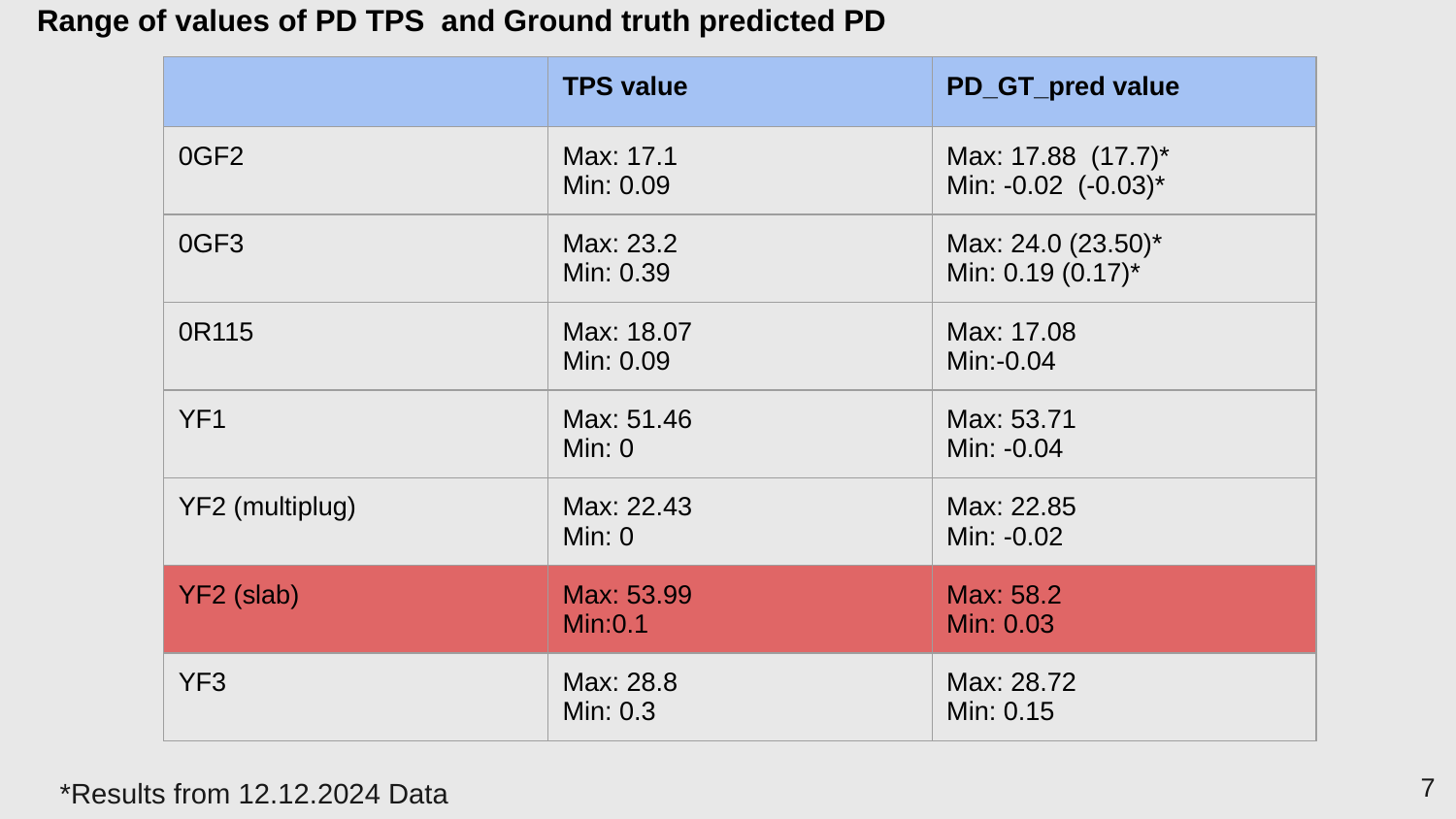

Range of values of PD TPS  and Ground truth predicted PD

|  | TPS value | PD\_GT\_pred value |
| --- | --- | --- |
| 0GF2 | Max: 17.1 Min: 0.09 | Max: 17.88 (17.7)\* Min: -0.02 (-0.03)\* |
| 0GF3 | Max: 23.2 Min: 0.39 | Max: 24.0 (23.50)\* Min: 0.19 (0.17)\* |
| 0R115 | Max: 18.07 Min: 0.09 | Max: 17.08 Min:-0.04 |
| YF1 | Max: 51.46 Min: 0 | Max: 53.71 Min: -0.04 |
| YF2 (multiplug) | Max: 22.43 Min: 0 | Max: 22.85 Min: -0.02 |
| YF2 (slab) | Max: 53.99 Min:0.1 | Max: 58.2 Min: 0.03 |
| YF3 | Max: 28.8 Min: 0.3 | Max: 28.72 Min: 0.15 |
7
*Results from 12.12.2024 Data